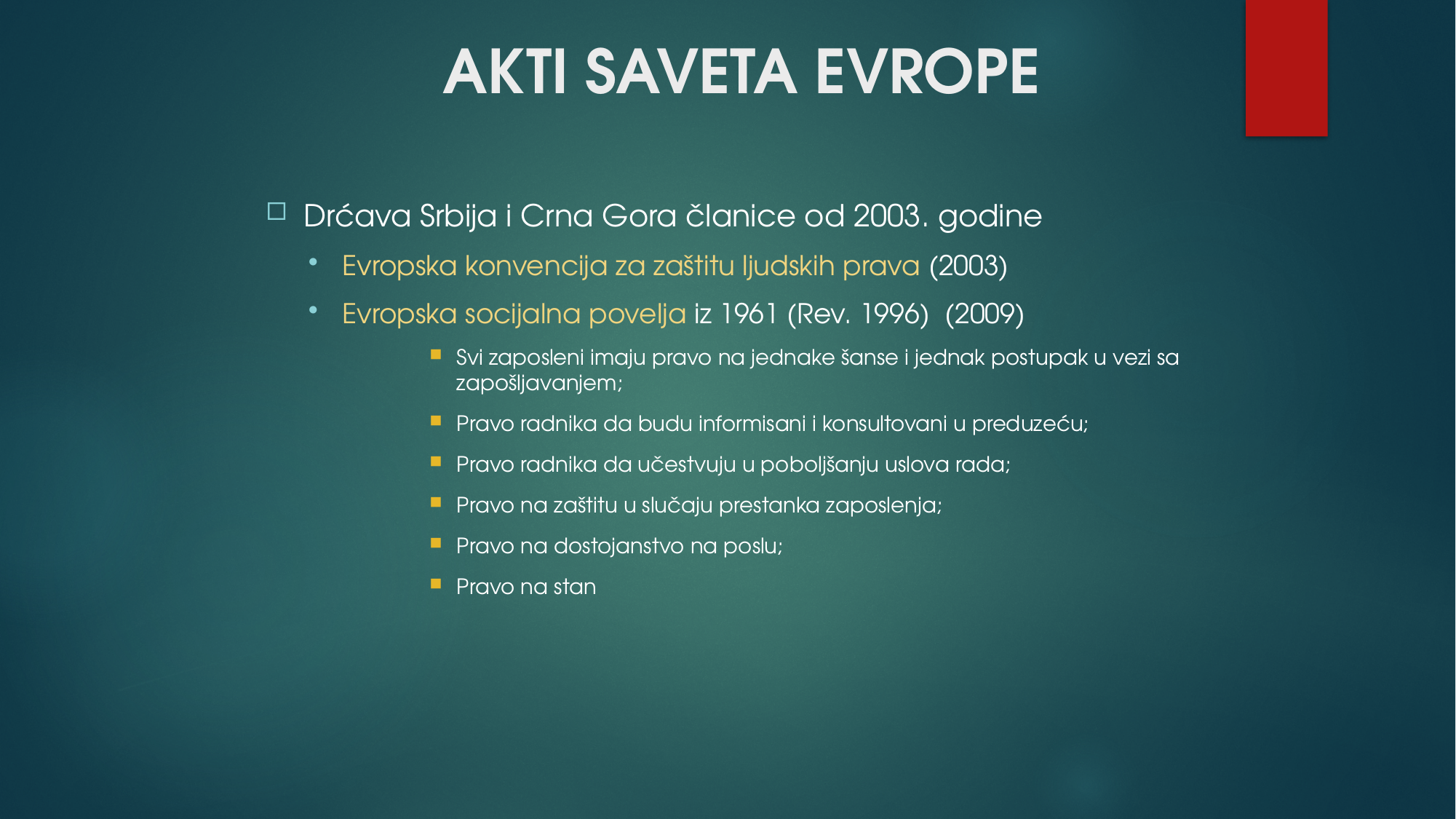

# AKTI SAVETA EVROPE
Drćava Srbija i Crna Gora članice od 2003. godine
Evropska konvencija za zaštitu ljudskih prava (2003)
Evropska socijalna povelja iz 1961 (Rev. 1996)  (2009)
Svi zaposleni imaju pravo na jednake šanse i jednak postupak u vezi sa zapošljavanjem;
Pravo radnika da budu informisani i konsultovani u preduzeću;
Pravo radnika da učestvuju u poboljšanju uslova rada;
Pravo na zaštitu u slučaju prestanka zaposlenja;
Pravo na dostojanstvo na poslu;
Pravo na stan